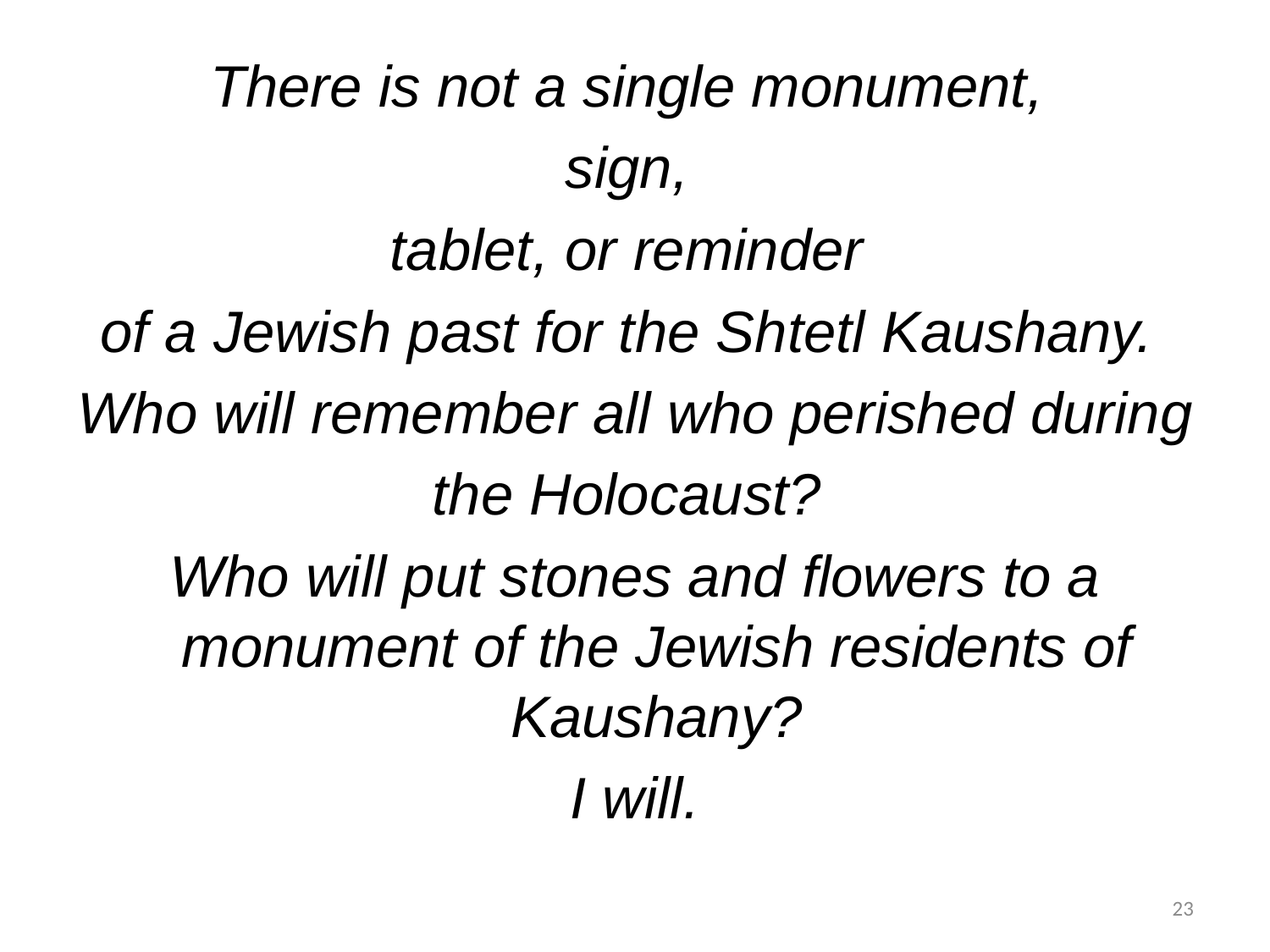

There is not a single monument,
sign,
tablet, or reminder
of a Jewish past for the Shtetl Kaushany.
Who will remember all who perished during
the Holocaust?
Who will put stones and flowers to a monument of the Jewish residents of Kaushany?
I will.
23